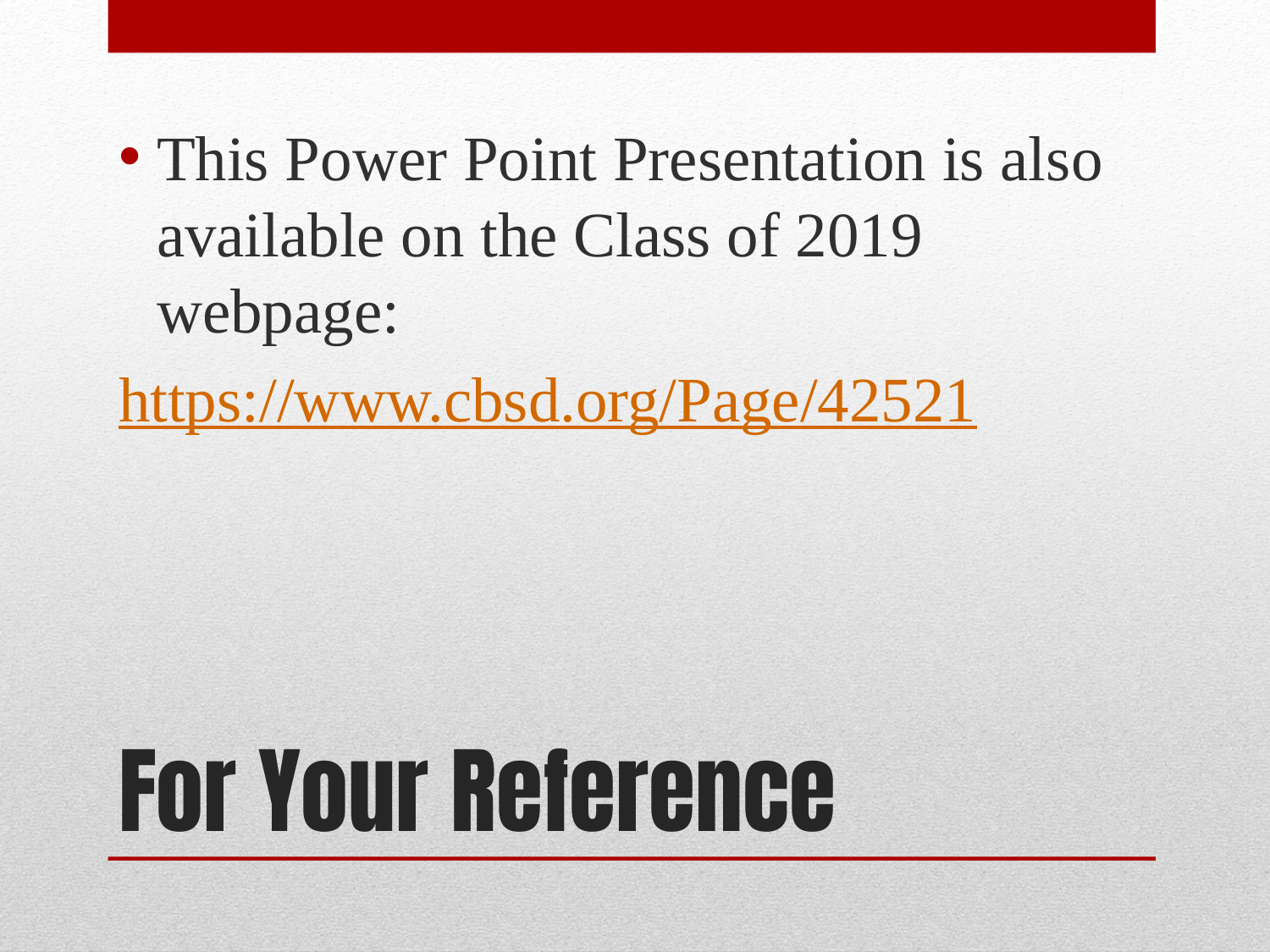

This Power Point Presentation is also available on the Class of 2019 webpage:
https://www.cbsd.org/Page/42521

# For Your Reference